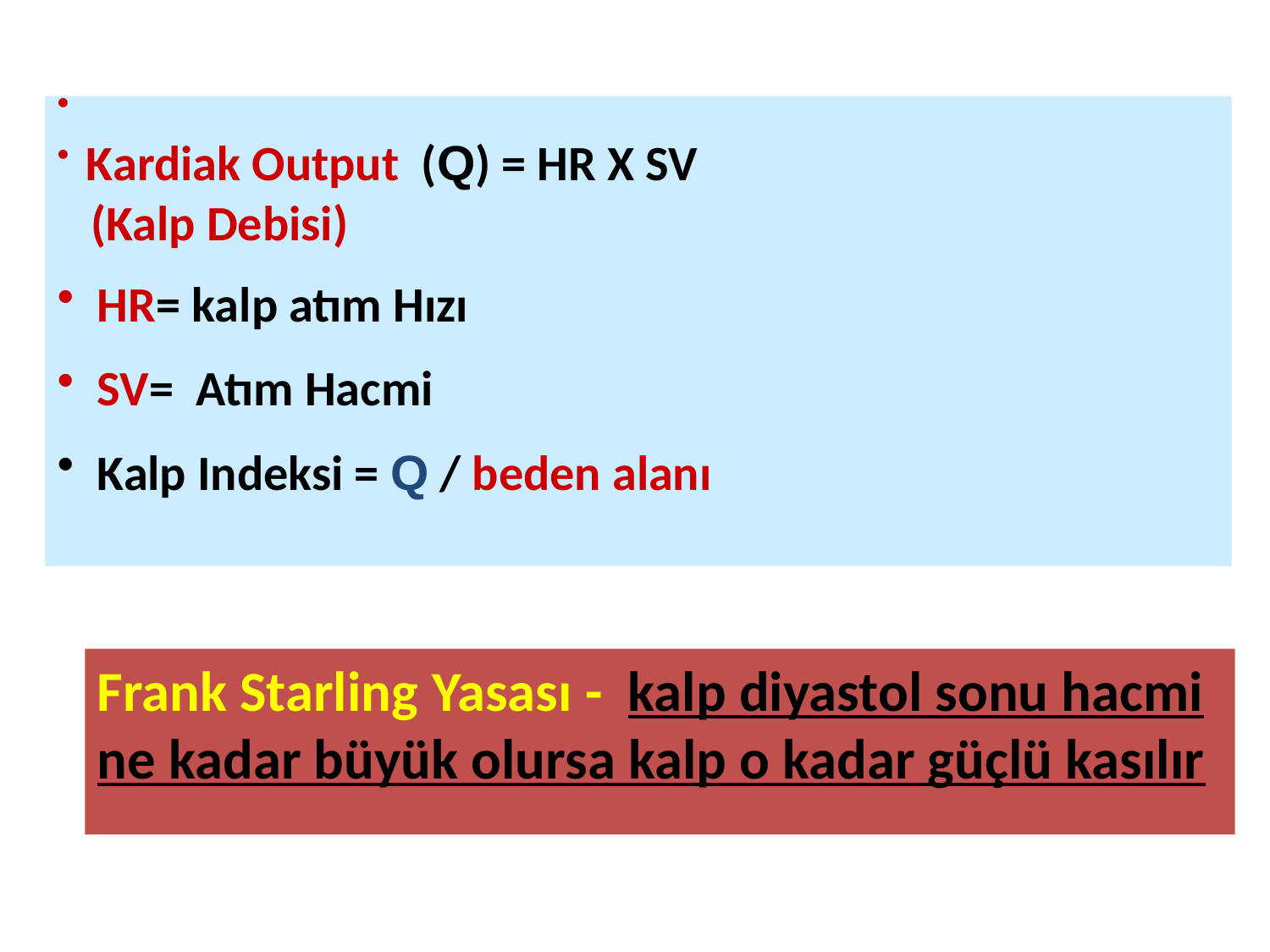

Kardiak Output  (Q) = HR X SV
   (Kalp Debisi)
  HR= kalp atım Hızı
  SV=  Atım Hacmi
  Kalp Indeksi = Q / beden alanı

Frank Starling Yasası -  kalp diyastol sonu hacmi ne kadar büyük olursa kalp o kadar güçlü kasılır